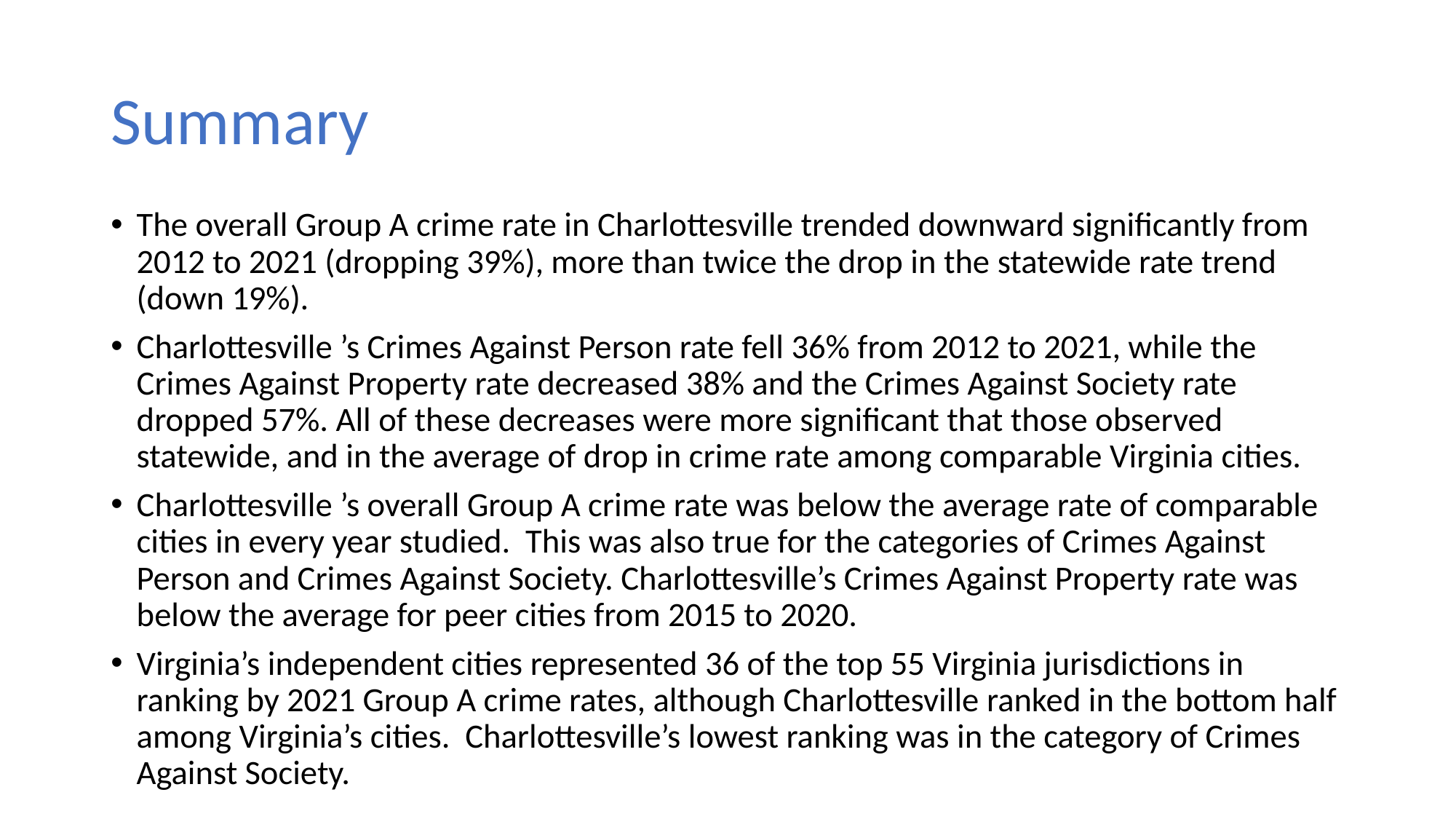

# Summary
The overall Group A crime rate in Charlottesville trended downward significantly from 2012 to 2021 (dropping 39%), more than twice the drop in the statewide rate trend (down 19%).
Charlottesville ’s Crimes Against Person rate fell 36% from 2012 to 2021, while the Crimes Against Property rate decreased 38% and the Crimes Against Society rate dropped 57%. All of these decreases were more significant that those observed statewide, and in the average of drop in crime rate among comparable Virginia cities.
Charlottesville ’s overall Group A crime rate was below the average rate of comparable cities in every year studied.  This was also true for the categories of Crimes Against Person and Crimes Against Society. Charlottesville’s Crimes Against Property rate was below the average for peer cities from 2015 to 2020.
Virginia’s independent cities represented 36 of the top 55 Virginia jurisdictions in ranking by 2021 Group A crime rates, although Charlottesville ranked in the bottom half among Virginia’s cities.  Charlottesville’s lowest ranking was in the category of Crimes Against Society.